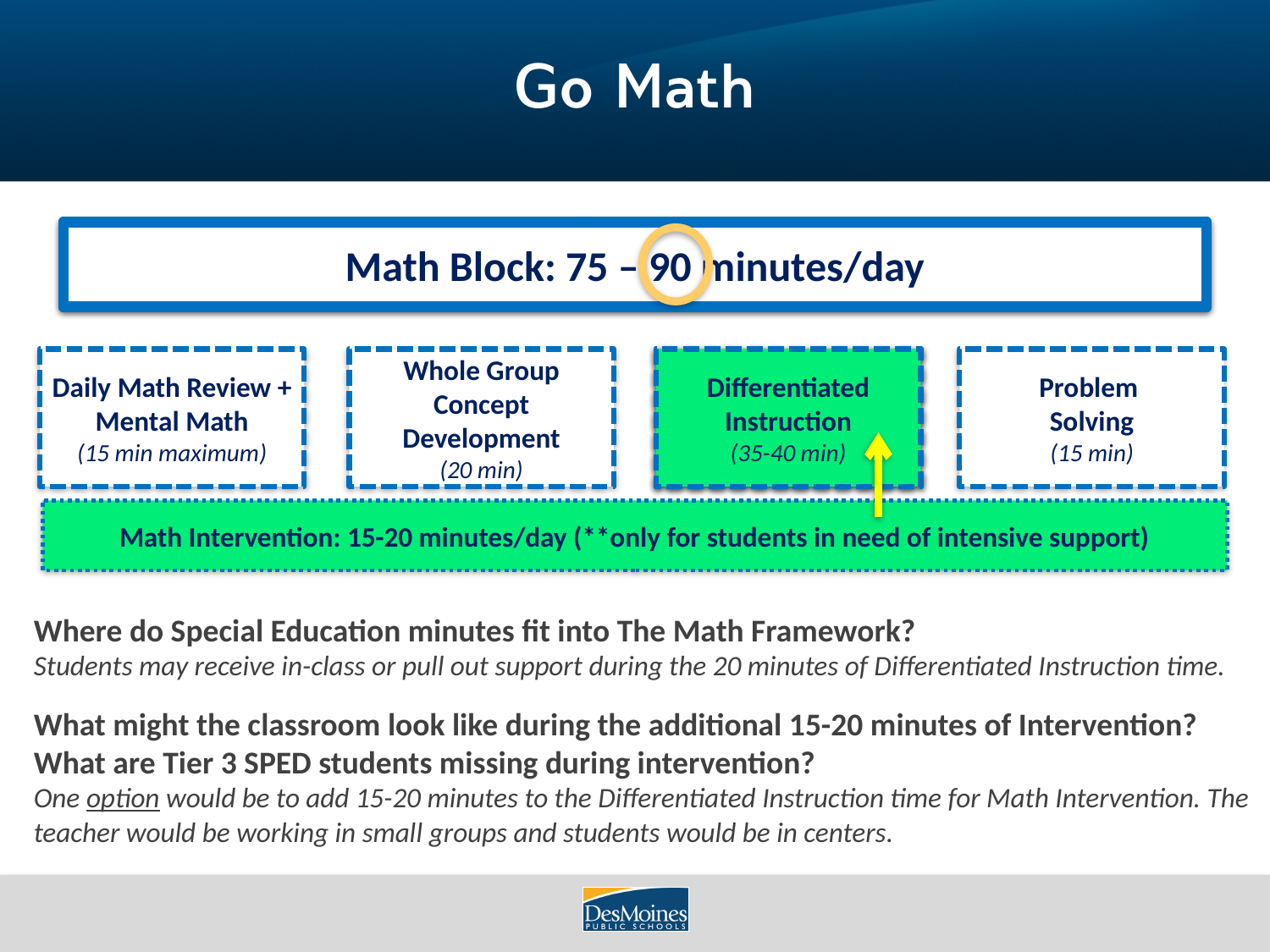

# Go Math
Math Block: 75 – 90 minutes/day
Math Block: 75 – 90 minutes/day

Daily Math Review +
Mental Math
(15 min maximum)
Whole Group Concept Development
(20 min)
Differentiated Instruction
(20 min)
Differentiated Instruction
(20 min)
Differentiated Instruction
(35-40 min)
Problem
Solving
(15 min)
Math Intervention: 15-20 minutes/day (**only for students in need of intensive support)

Where do Special Education minutes fit into The Math Framework?
Students may receive in-class or pull out support during the 20 minutes of Differentiated Instruction time.

What might the classroom look like during the additional 15-20 minutes of Intervention? What are Tier 3 SPED students missing during intervention?
One option would be to add 15-20 minutes to the Differentiated Instruction time for Math Intervention. The teacher would be working in small groups and students would be in centers.